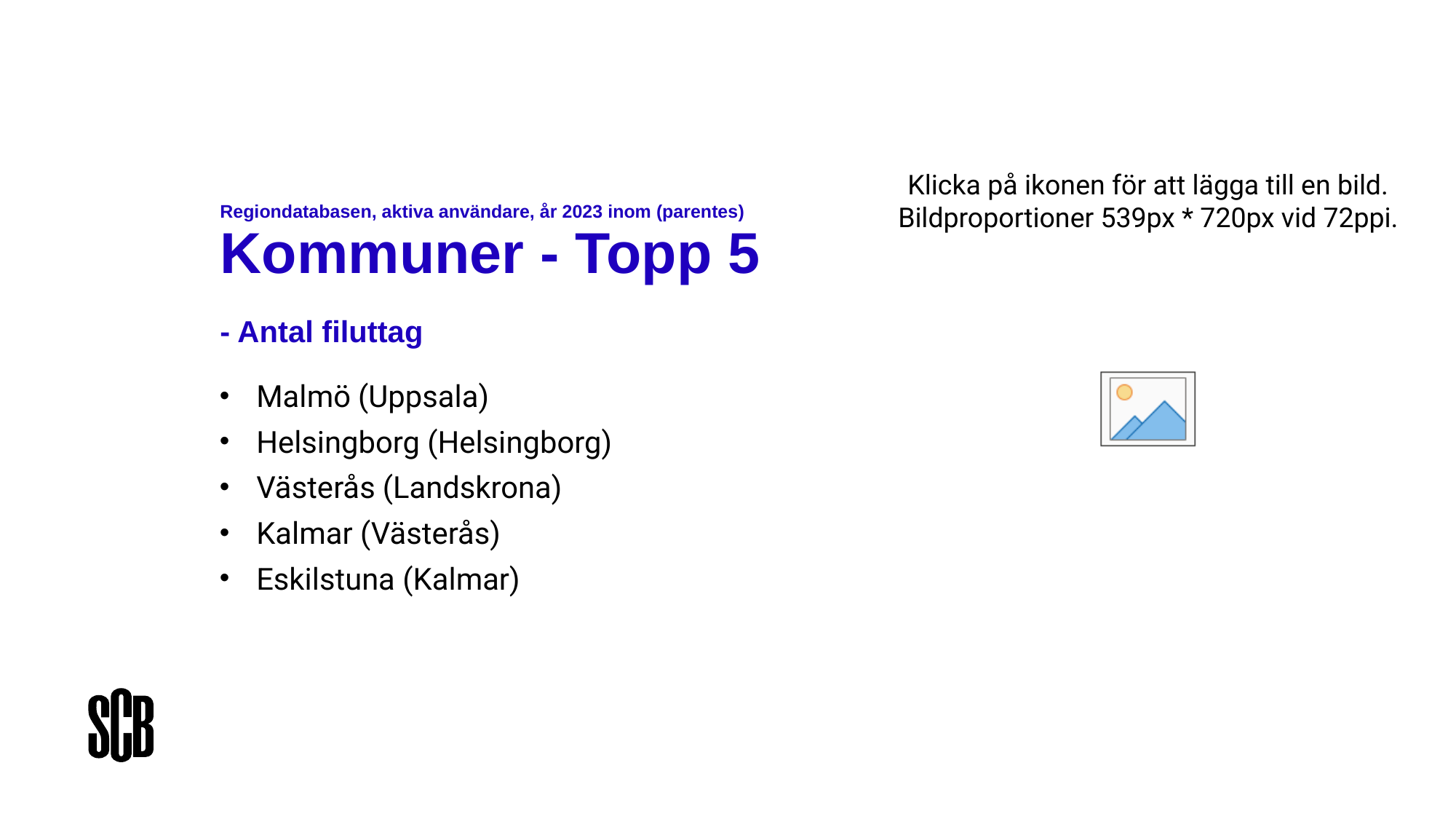

# Regiondatabasen, aktiva användare, år 2023 inom (parentes) Kommuner - Topp 5 - Antal filuttag
Malmö (Uppsala)
Helsingborg (Helsingborg)
Västerås (Landskrona)
Kalmar (Västerås)
Eskilstuna (Kalmar)